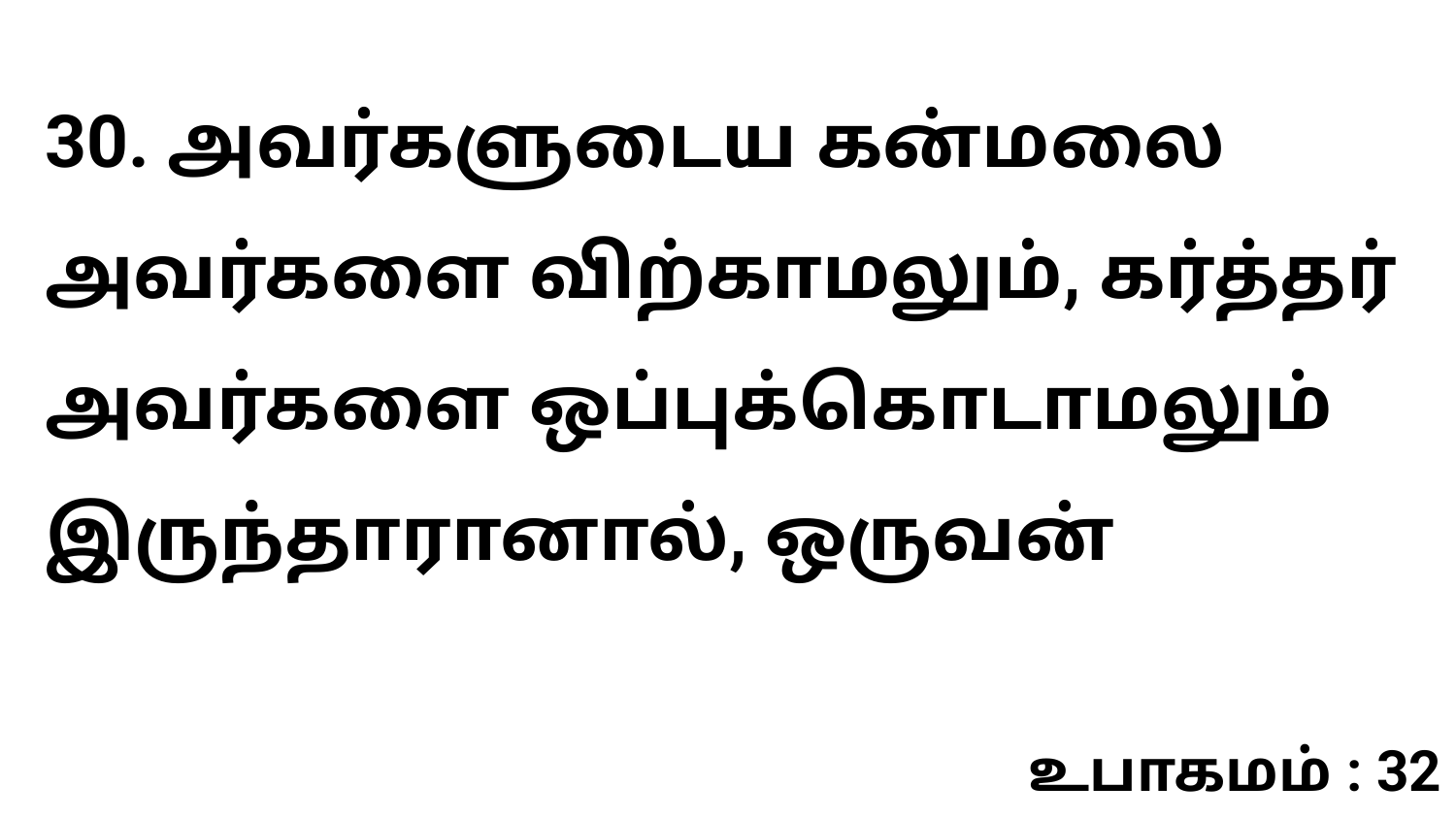

30. அவர்களுடைய கன்மலை அவர்களை விற்காமலும், கர்த்தர் அவர்களை ஒப்புக்கொடாமலும் இருந்தாரானால், ஒருவன்
உபாகமம் : 32